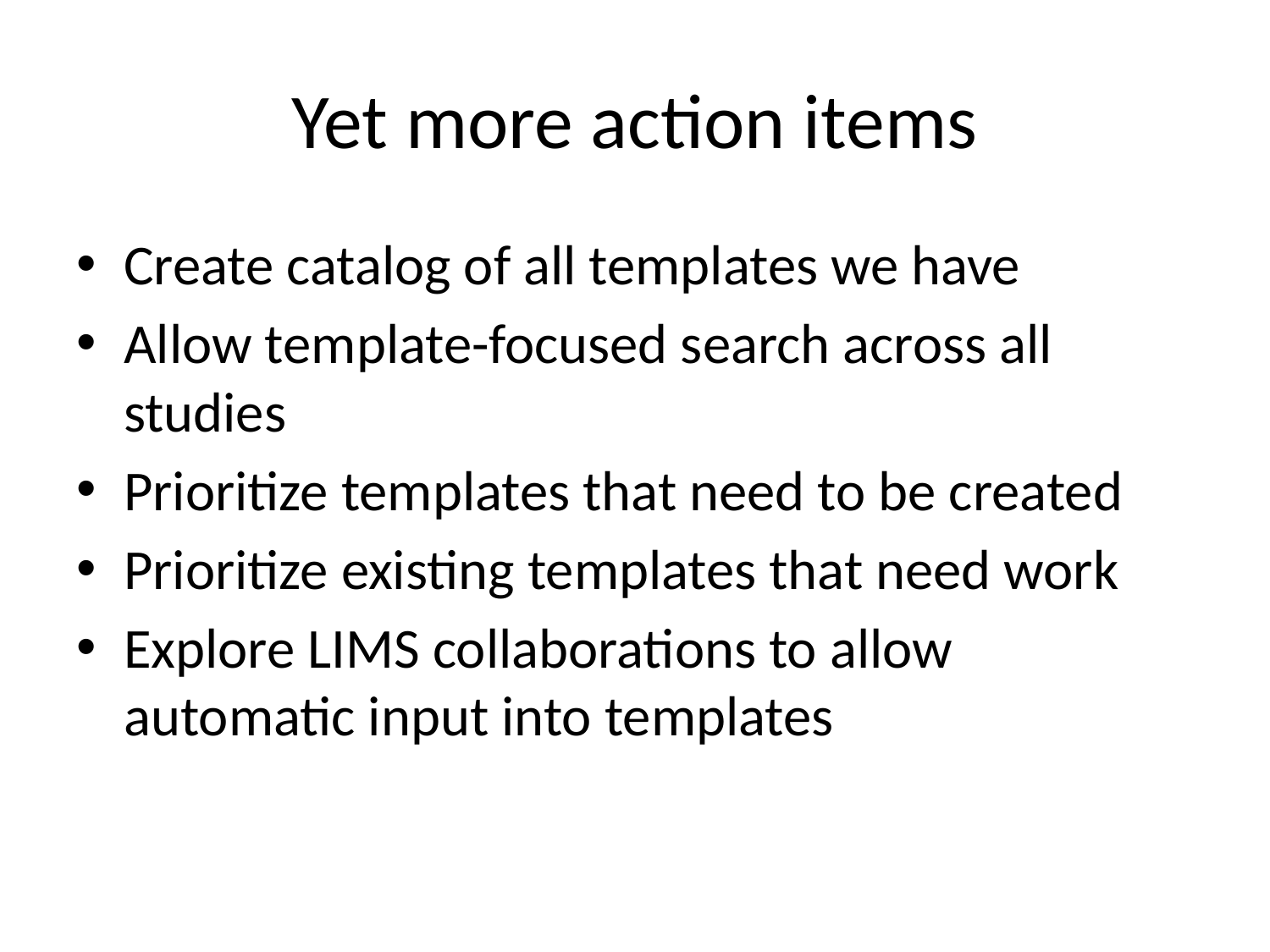

# Yet more action items
Create catalog of all templates we have
Allow template-focused search across all studies
Prioritize templates that need to be created
Prioritize existing templates that need work
Explore LIMS collaborations to allow automatic input into templates